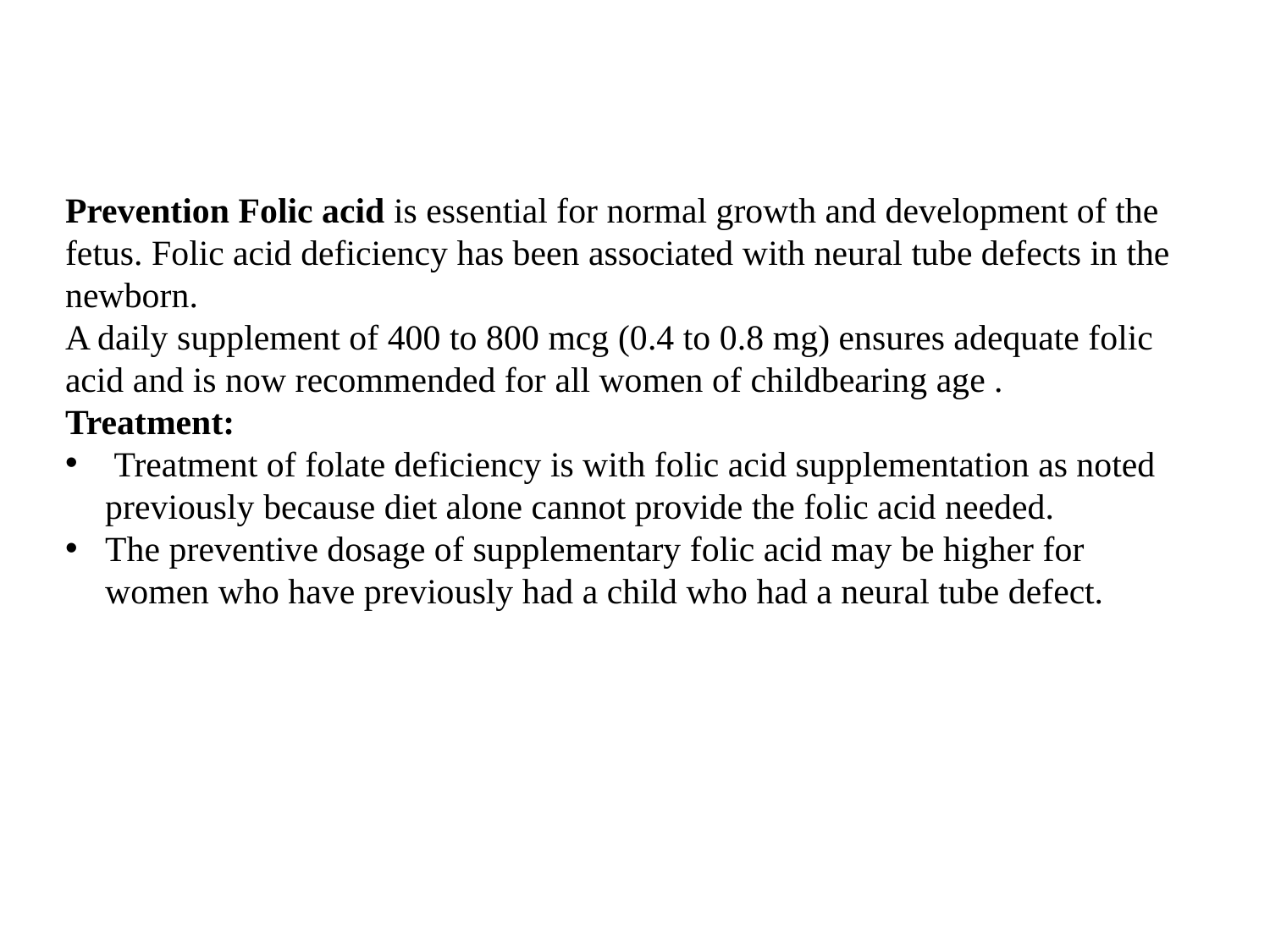

Prevention Folic acid is essential for normal growth and development of the fetus. Folic acid deficiency has been associated with neural tube defects in the newborn.
A daily supplement of 400 to 800 mcg (0.4 to 0.8 mg) ensures adequate folic acid and is now recommended for all women of childbearing age .
Treatment:
 Treatment of folate deficiency is with folic acid supplementation as noted previously because diet alone cannot provide the folic acid needed.
The preventive dosage of supplementary folic acid may be higher for women who have previously had a child who had a neural tube defect.